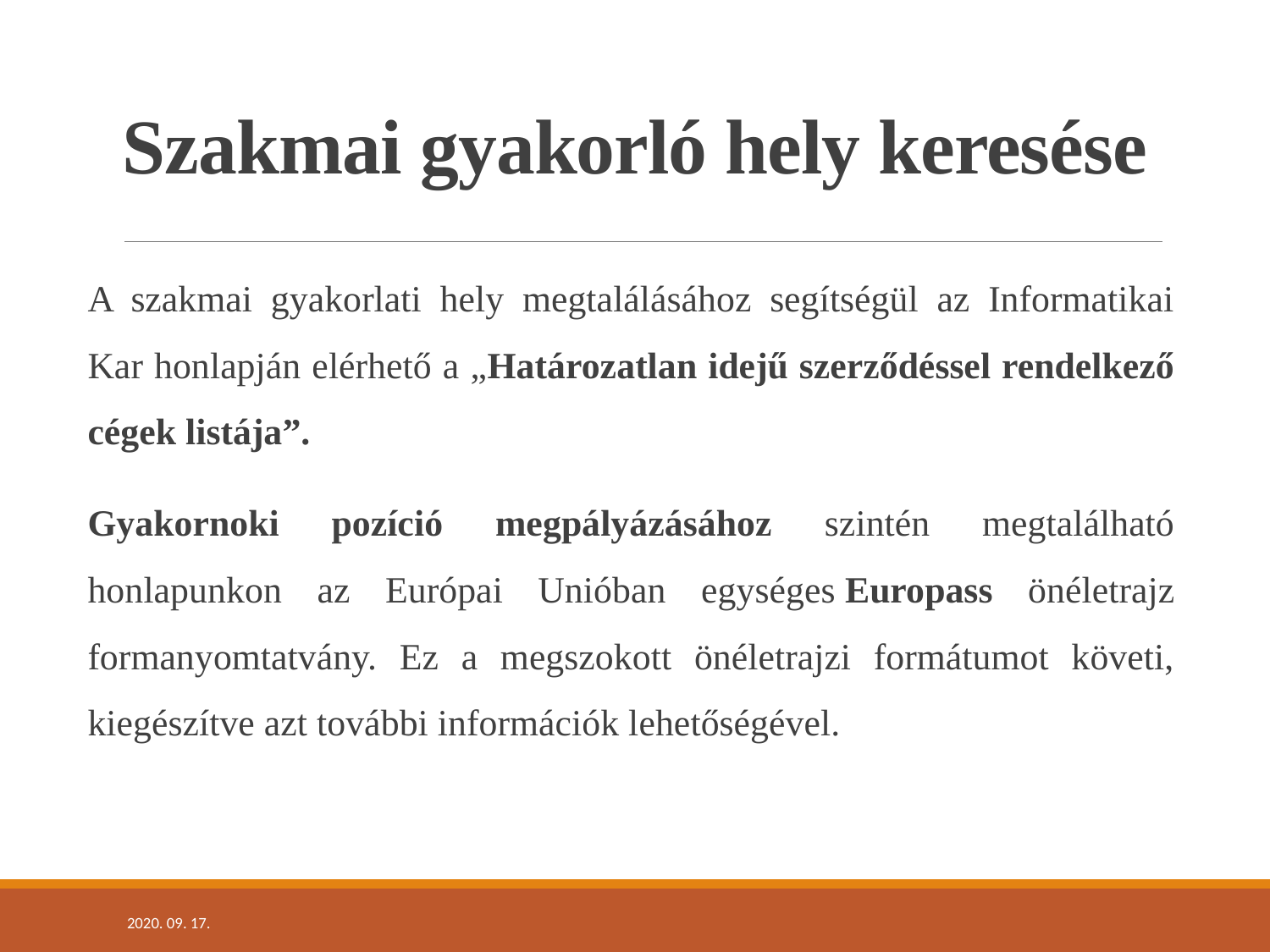

# Szakmai gyakorló hely keresése
A szakmai gyakorlati hely megtalálásához segítségül az Informatikai Kar honlapján elérhető a „Határozatlan idejű szerződéssel rendelkező cégek listája”.
Gyakornoki pozíció megpályázásához szintén megtalálható honlapunkon az Európai Unióban egységes Europass önéletrajz formanyomtatvány. Ez a megszokott önéletrajzi formátumot követi, kiegészítve azt további információk lehetőségével.
2020. 09. 17.